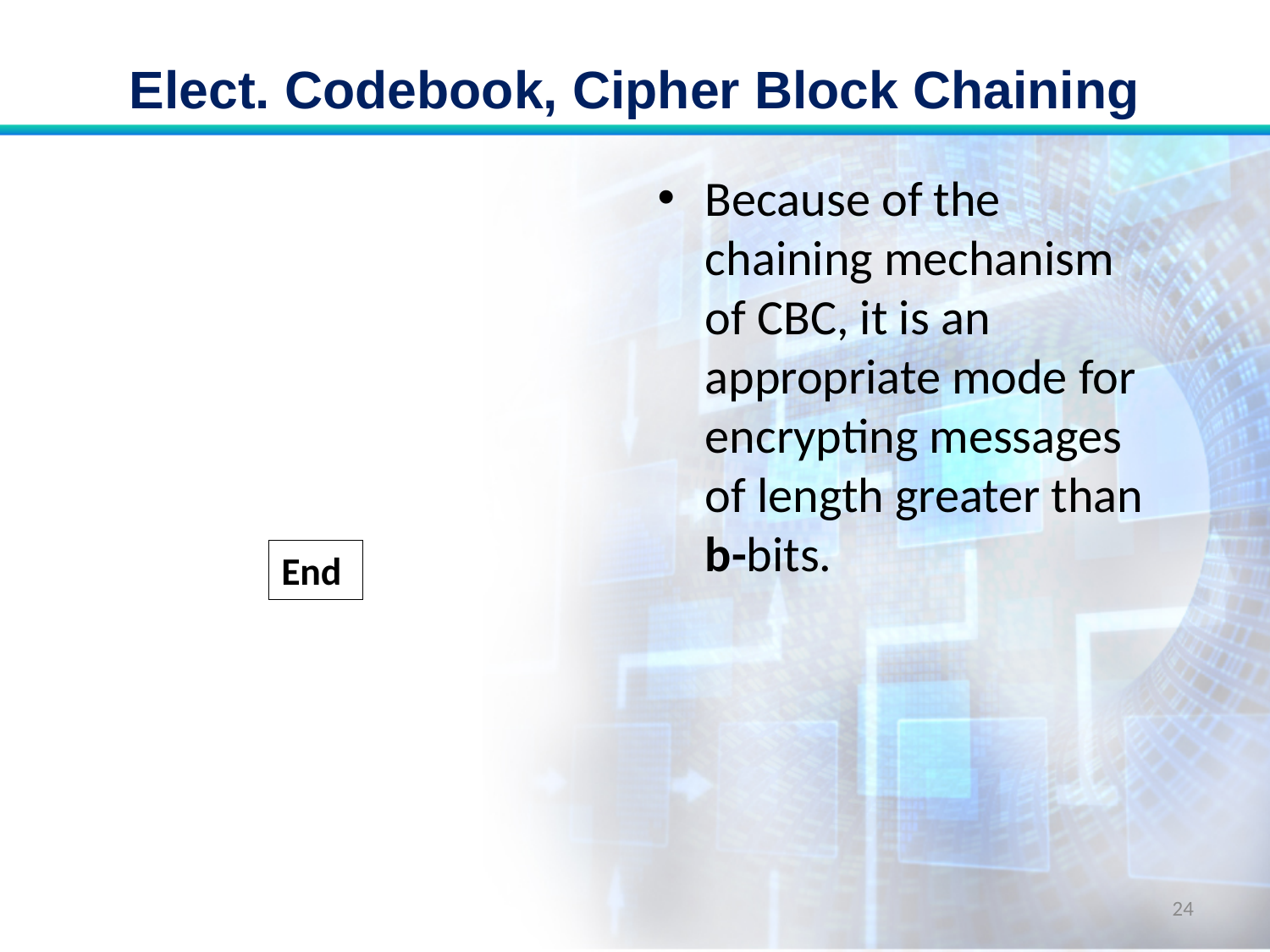

# Elect. Codebook, Cipher Block Chaining
Because of the chaining mechanism of CBC, it is an appropriate mode for encrypting messages of length greater than b-bits.
End
24